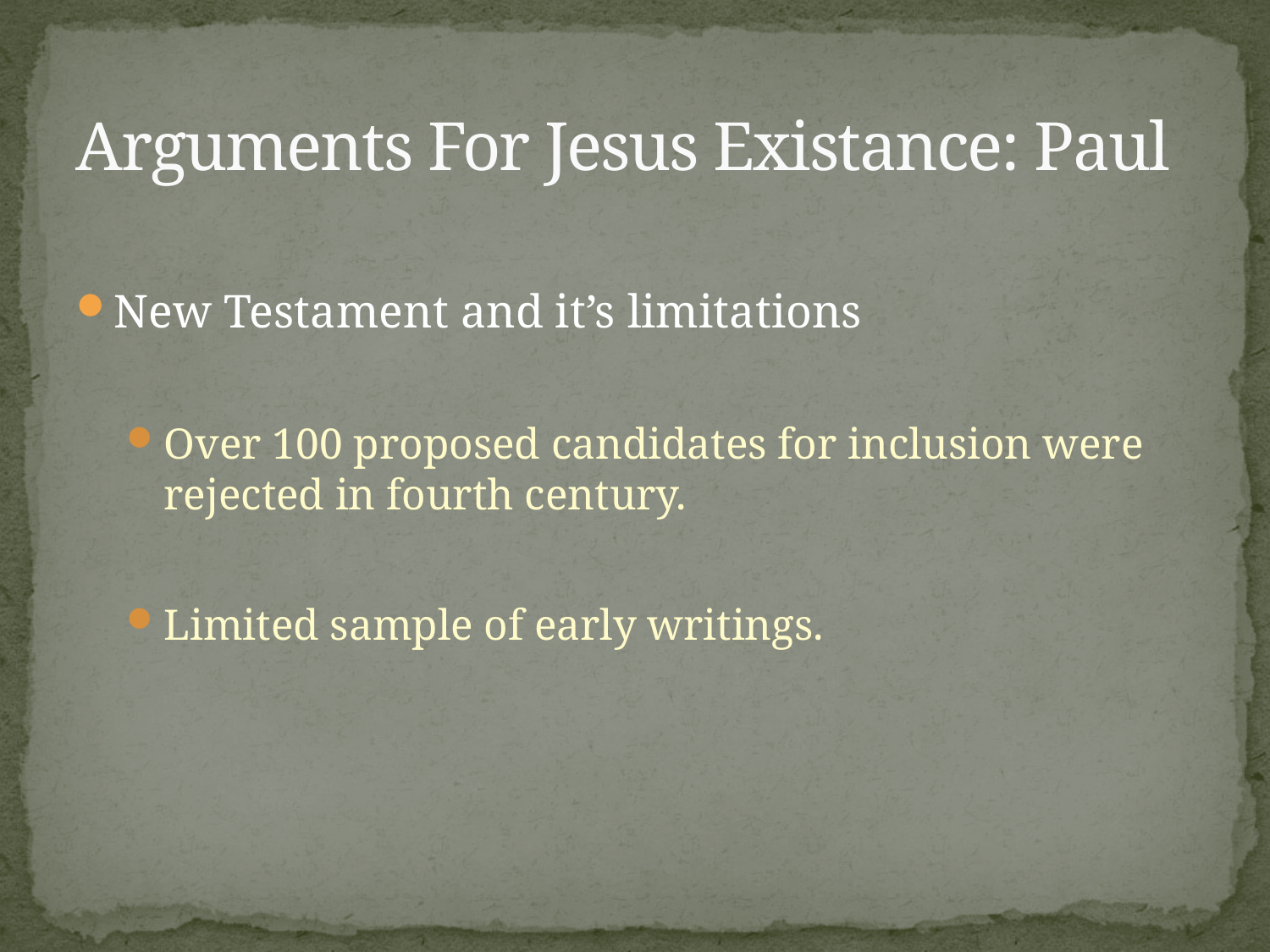

# Arguments For Jesus Existance: Paul

New Testament and it’s limitations

Over 100 proposed candidates for inclusion were rejected in fourth century.

Limited sample of early writings.